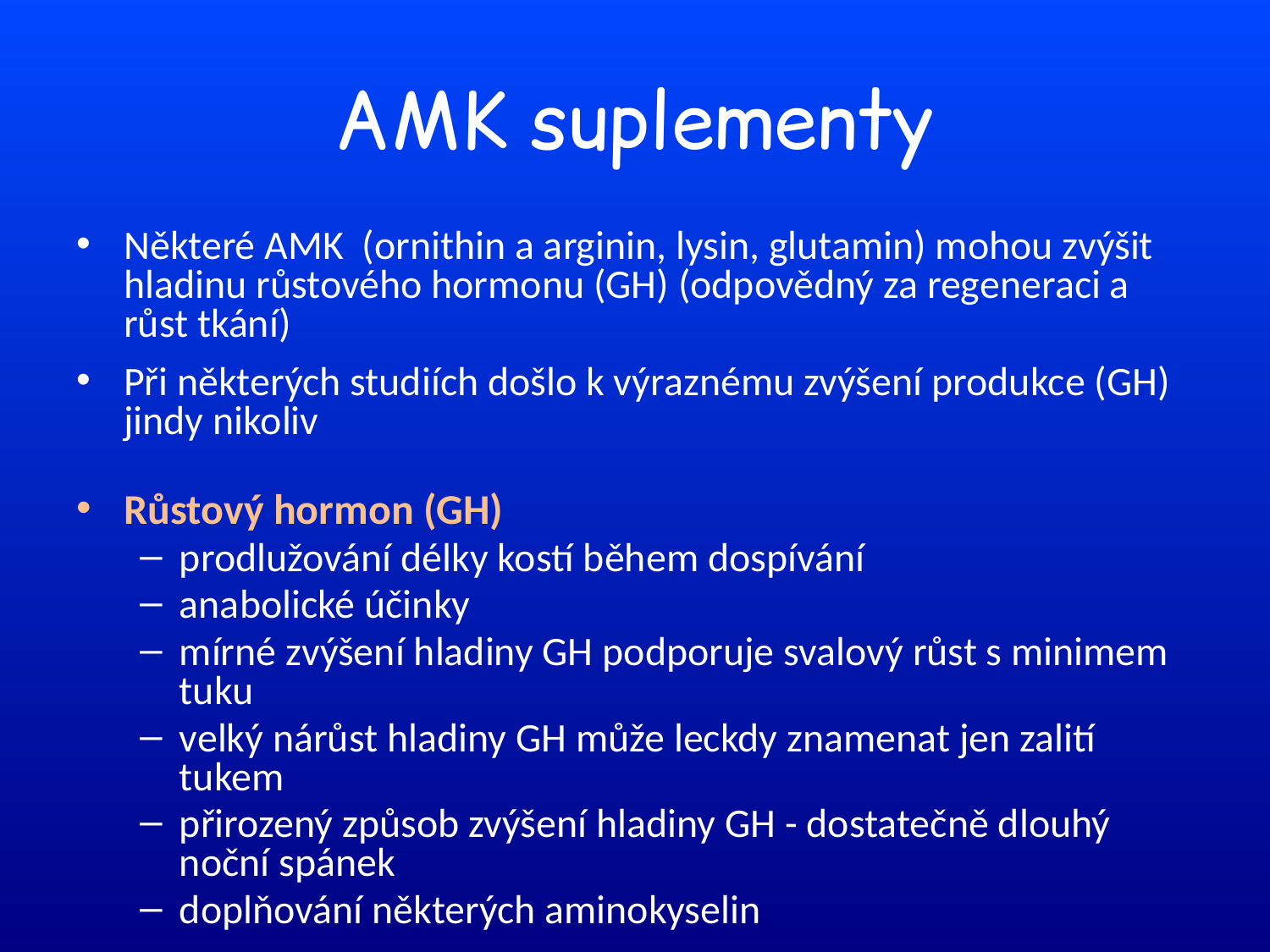

# AMK suplementy
Některé AMK  (ornithin a arginin, lysin, glutamin) mohou zvýšit hladinu růstového hormonu (GH) (odpovědný za regeneraci a růst tkání)
Při některých studiích došlo k výraznému zvýšení produkce (GH) jindy nikoliv

Růstový hormon (GH)
prodlužování délky kostí během dospívání
anabolické účinky
mírné zvýšení hladiny GH podporuje svalový růst s minimem tuku
velký nárůst hladiny GH může leckdy znamenat jen zalití tukem
přirozený způsob zvýšení hladiny GH - dostatečně dlouhý noční spánek
doplňování některých aminokyselin